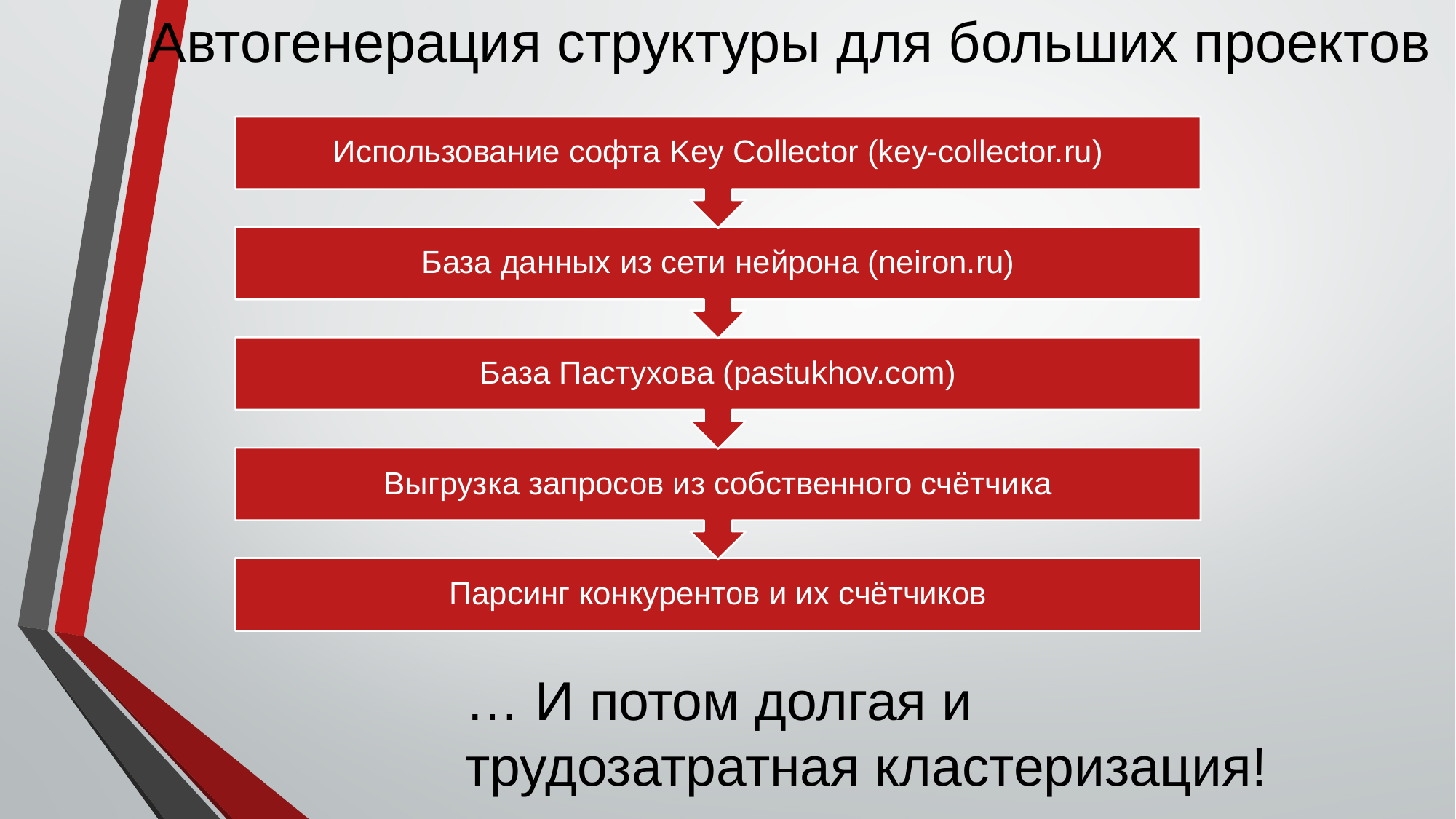

# Автогенерация структуры для больших проектов
Парсинг конкурентов и их счётчиков
Выгрузка запросов из собственного счётчика
База Пастухова (pastukhov.com)
База данных из сети нейрона (neiron.ru)
Использование софта Key Collector (key-collector.ru)
… И потом долгая и трудозатратная кластеризация!